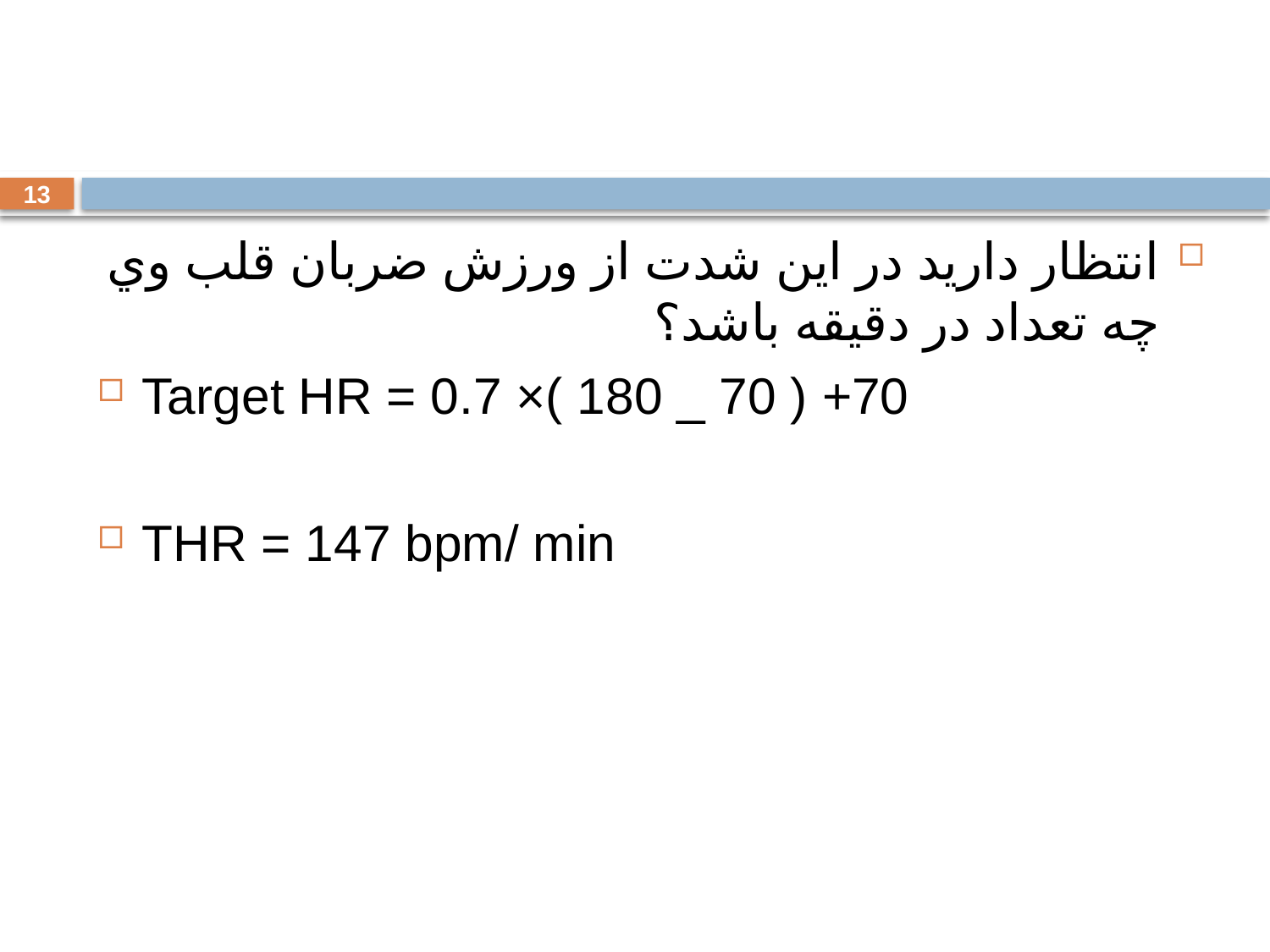

#
13
انتظار داريد در اين شدت از ورزش ضربان قلب وي چه تعداد در دقيقه باشد؟
Target HR = 0.7 ×( 180 _ 70 ) +70

THR = 147 bpm/ min